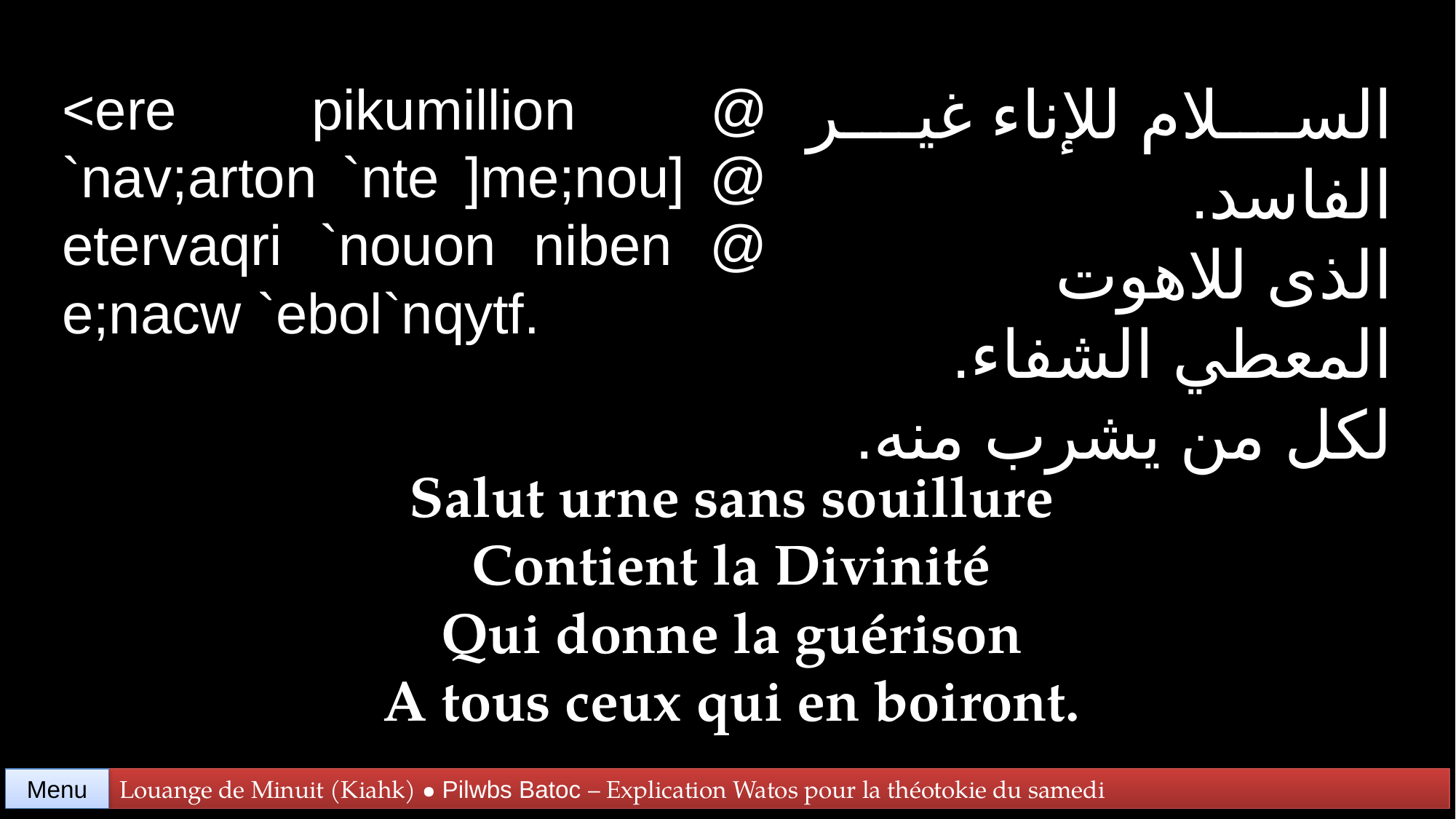

السلام للإناء غير الفاسد.
الذى للاهوت
المعطي الشفاء.
لكل من يشرب منه.
<ere pikumillion @ `nav;arton `nte ]me;nou] @ etervaqri `nouon niben @ e;nacw `ebol`nqytf.
Salut urne sans souillure
Contient la Divinité
Qui donne la guérison
A tous ceux qui en boiront.
Menu
Louange de Minuit (Kiahk) • Pilwbs Batoc – Explication Watos pour la théotokie du samedi